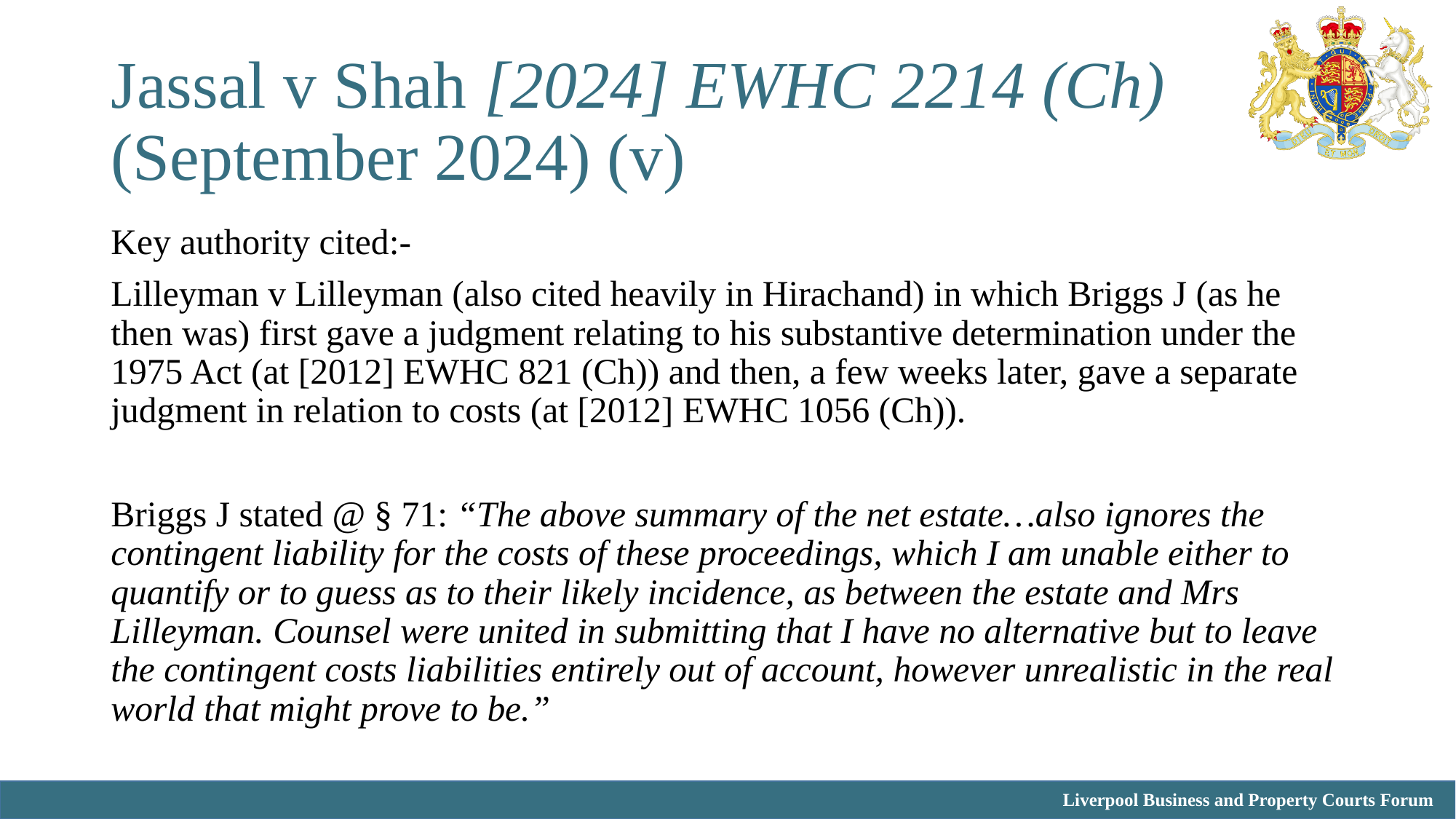

# Jassal v Shah [2024] EWHC 2214 (Ch) (September 2024) (v)
Key authority cited:-
Lilleyman v Lilleyman (also cited heavily in Hirachand) in which Briggs J (as he then was) first gave a judgment relating to his substantive determination under the 1975 Act (at [2012] EWHC 821 (Ch)) and then, a few weeks later, gave a separate judgment in relation to costs (at [2012] EWHC 1056 (Ch)).

Briggs J stated @ § 71: “The above summary of the net estate…also ignores the contingent liability for the costs of these proceedings, which I am unable either to quantify or to guess as to their likely incidence, as between the estate and Mrs Lilleyman. Counsel were united in submitting that I have no alternative but to leave the contingent costs liabilities entirely out of account, however unrealistic in the real world that might prove to be.”